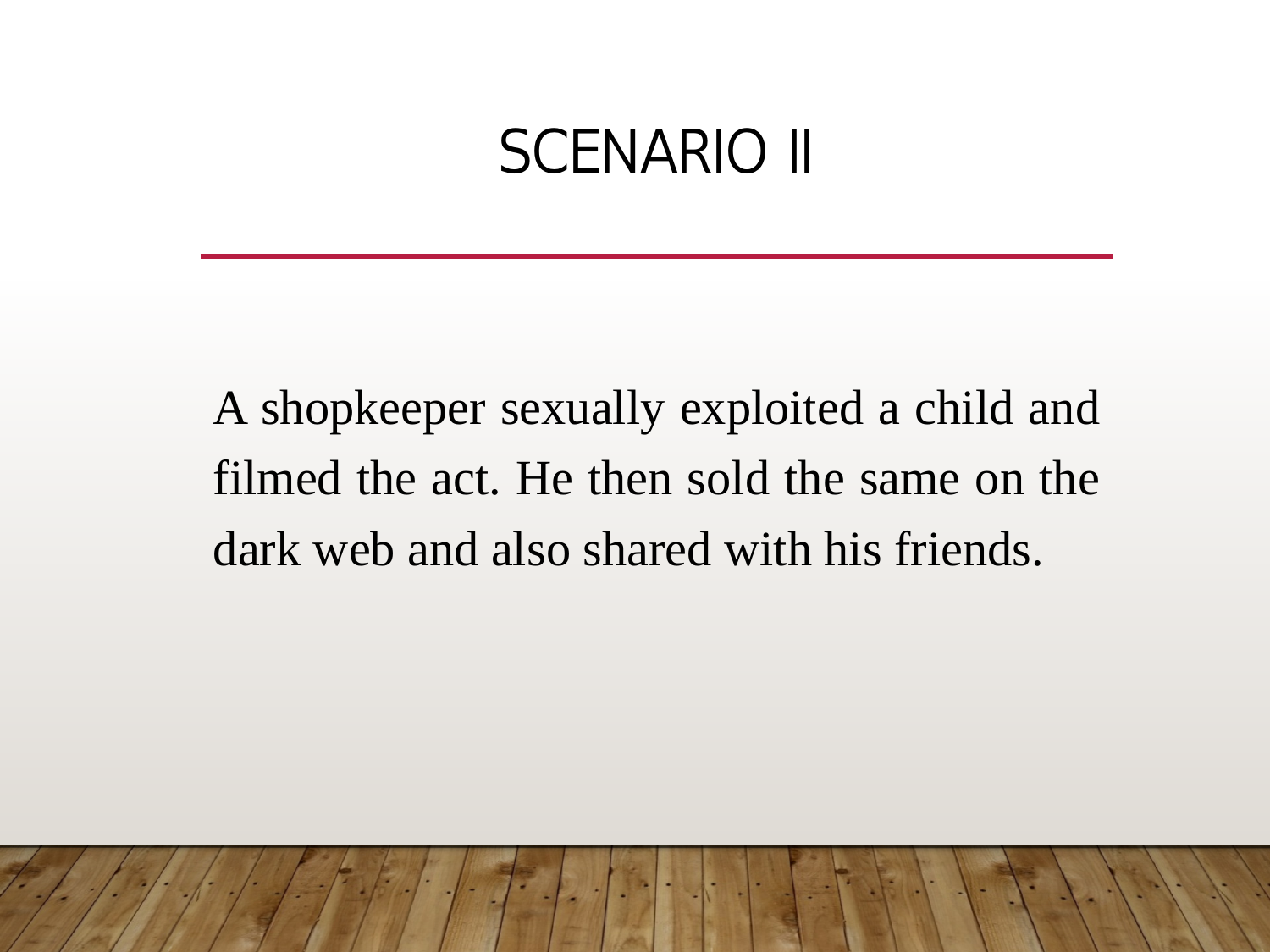

# Scenario ii

A shopkeeper sexually exploited a child and filmed the act. He then sold the same on the dark web and also shared with his friends.